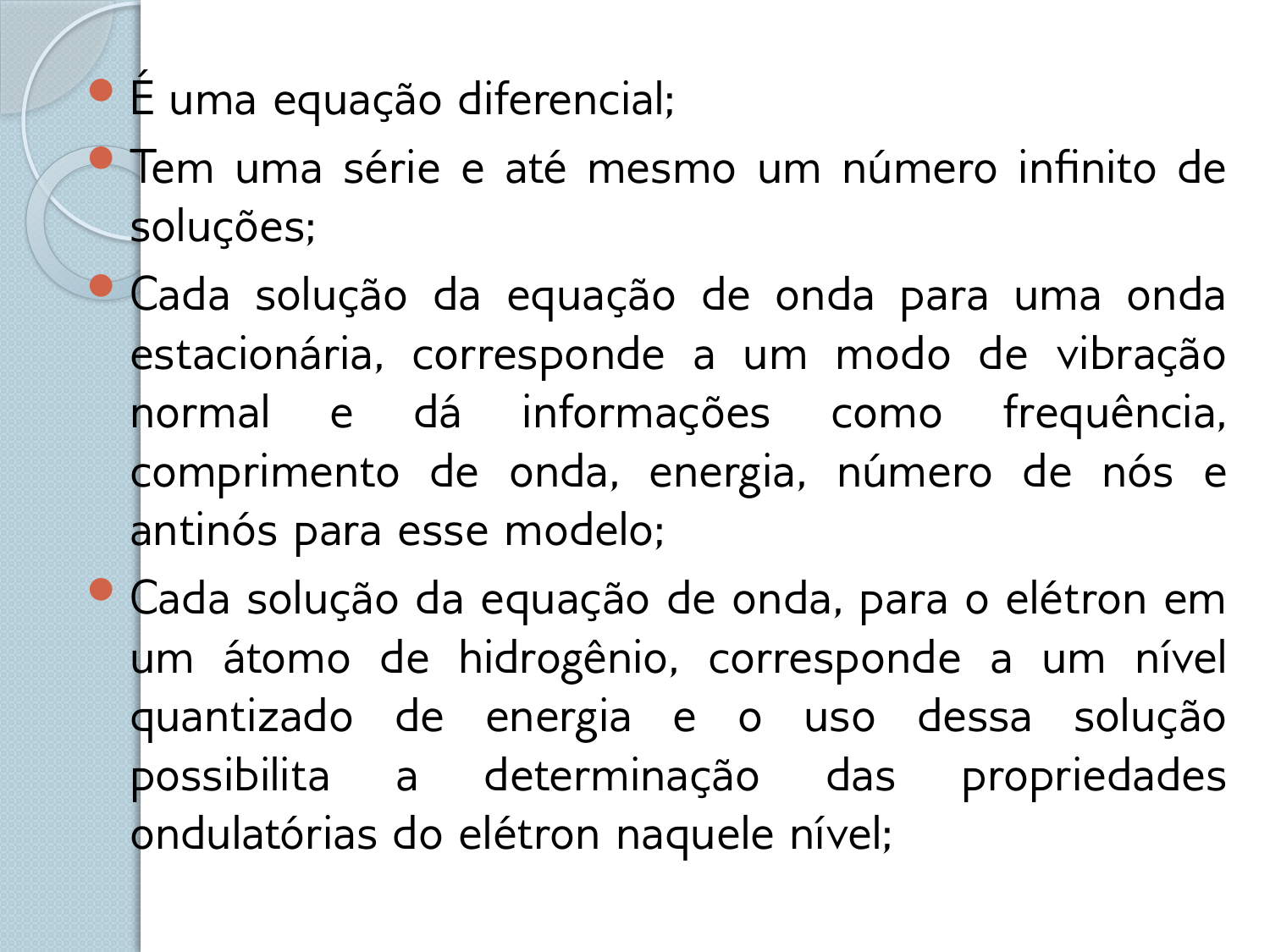

É uma equação diferencial;
Tem uma série e até mesmo um número infinito de soluções;
Cada solução da equação de onda para uma onda estacionária, corresponde a um modo de vibração normal e dá informações como frequência, comprimento de onda, energia, número de nós e antinós para esse modelo;
Cada solução da equação de onda, para o elétron em um átomo de hidrogênio, corresponde a um nível quantizado de energia e o uso dessa solução possibilita a determinação das propriedades ondulatórias do elétron naquele nível;